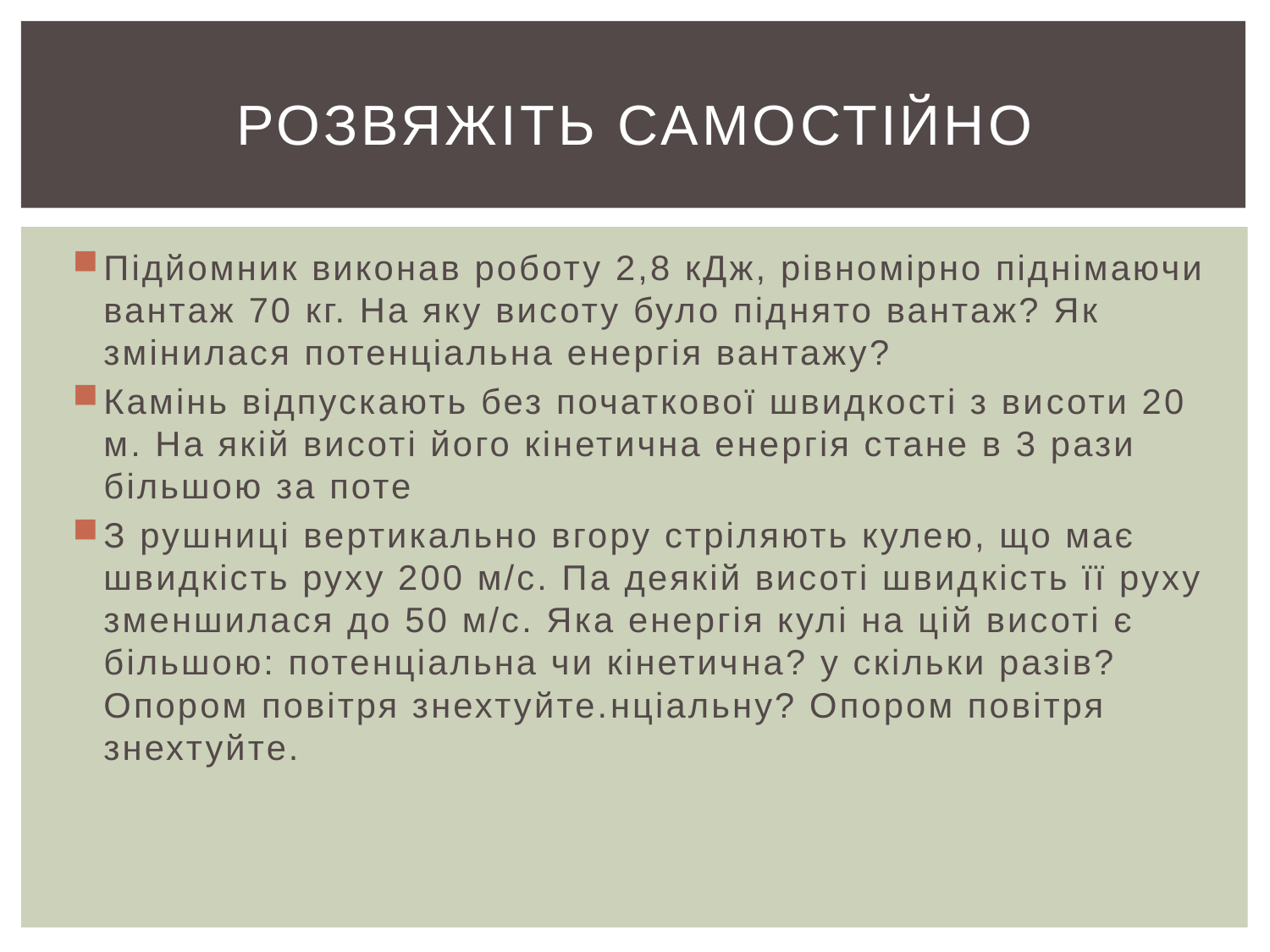

# Розвяжіть самостійно
Підйомник виконав роботу 2,8 кДж, рівномірно піднімаючи вантаж 70 кг. На яку висоту було під­нято вантаж? Як змінилася потенціальна енергія вантажу?
Камінь відпускають без початкової швидкості з ви­соти 20 м. На якій висоті його кінетична енергія стане в 3 рази більшою за поте
З рушниці вертикально вгору стріляють кулею, що має швидкість руху 200 м/с. Па деякій висоті швид­кість її руху зменшилася до 50 м/с. Яка енергія кулі на цій висоті є більшою: потенціальна чи кінетич­на? у скільки разів? Опором повітря знехтуйте.нціальну? Опором повітря знехтуйте.